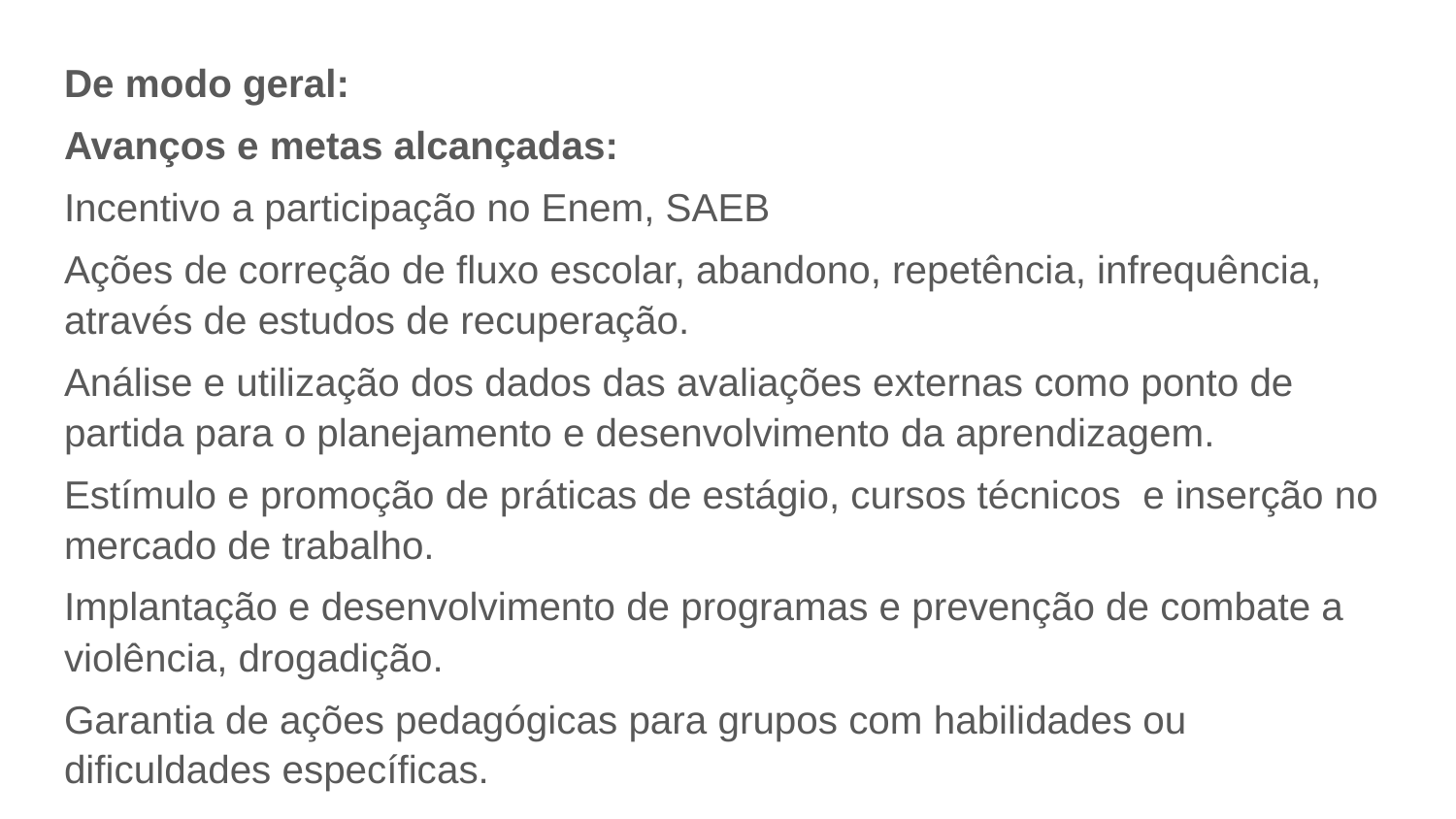

De modo geral:
Avanços e metas alcançadas:
Incentivo a participação no Enem, SAEB
Ações de correção de fluxo escolar, abandono, repetência, infrequência, através de estudos de recuperação.
Análise e utilização dos dados das avaliações externas como ponto de partida para o planejamento e desenvolvimento da aprendizagem.
Estímulo e promoção de práticas de estágio, cursos técnicos  e inserção no mercado de trabalho.
Implantação e desenvolvimento de programas e prevenção de combate a violência, drogadição.
Garantia de ações pedagógicas para grupos com habilidades ou dificuldades específicas.